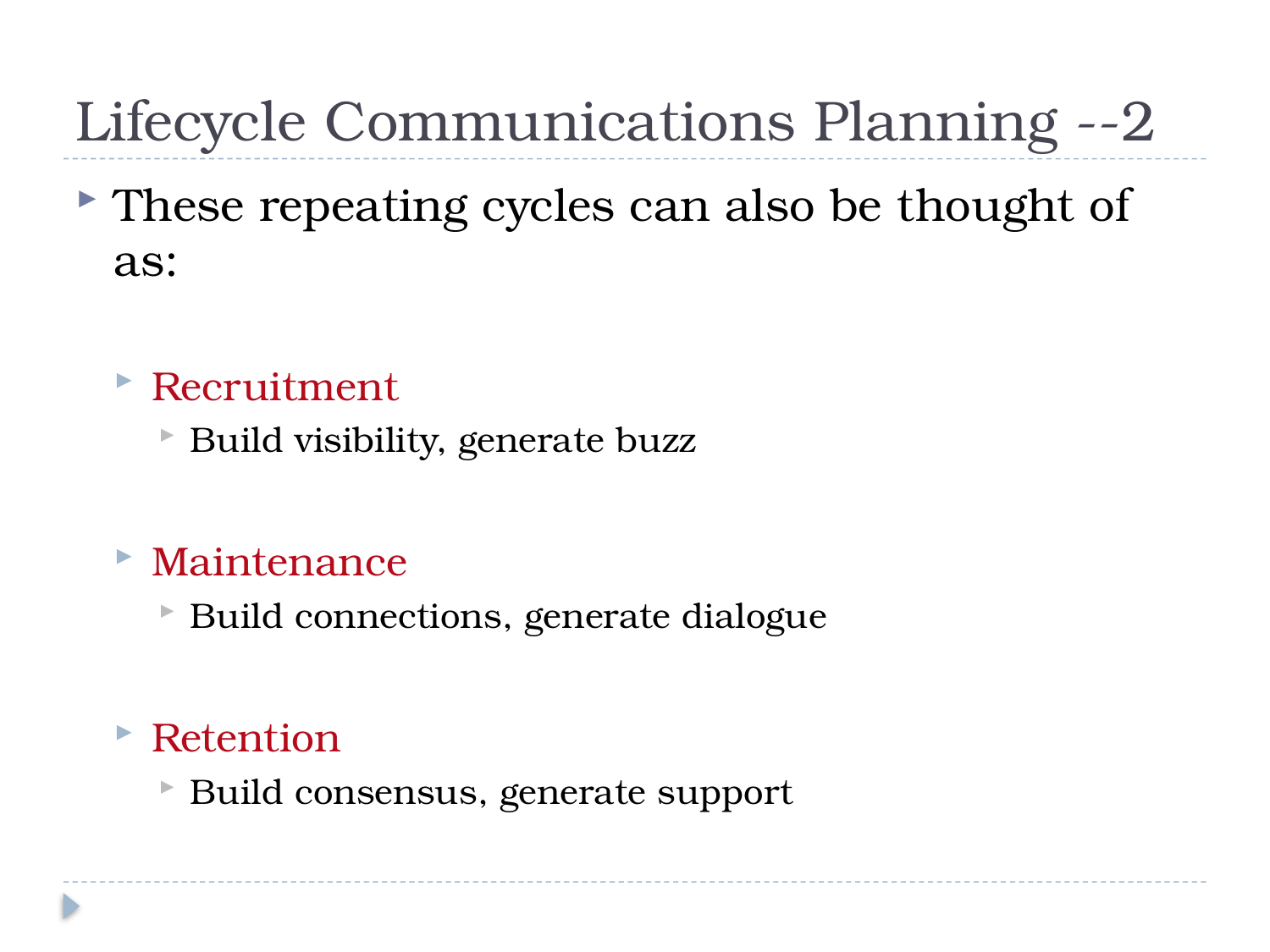

# Lifecycle Communications Planning --2
These repeating cycles can also be thought of as:

Recruitment
Build visibility, generate buzz

Maintenance
Build connections, generate dialogue

Retention
Build consensus, generate support